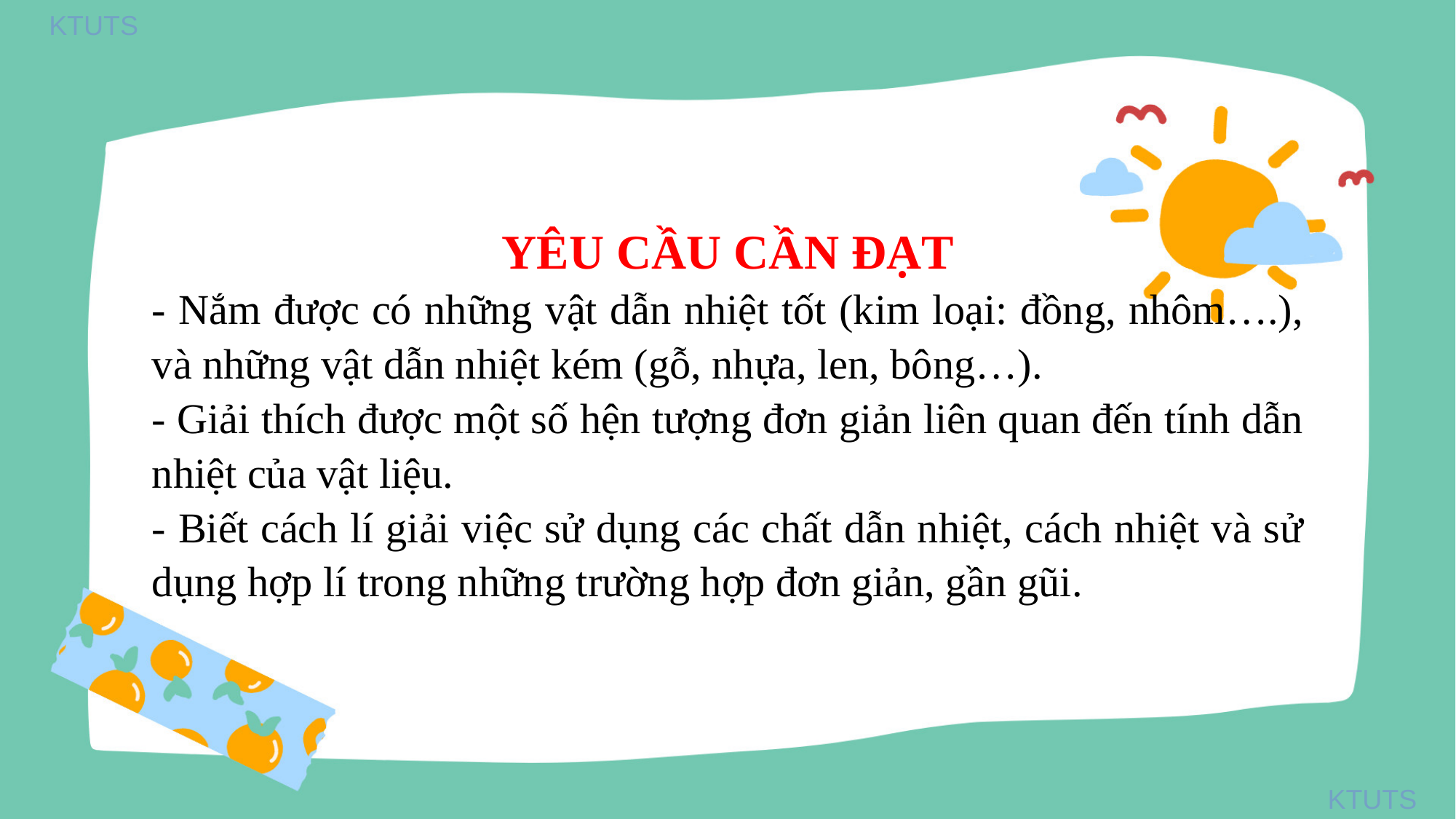

YÊU CẦU CẦN ĐẠT
- Nắm được có những vật dẫn nhiệt tốt (kim loại: đồng, nhôm….), và những vật dẫn nhiệt kém (gỗ, nhựa, len, bông…).
- Giải thích được một số hện tượng đơn giản liên quan đến tính dẫn nhiệt của vật liệu.
- Biết cách lí giải việc sử dụng các chất dẫn nhiệt, cách nhiệt và sử dụng hợp lí trong những trường hợp đơn giản, gần gũi.